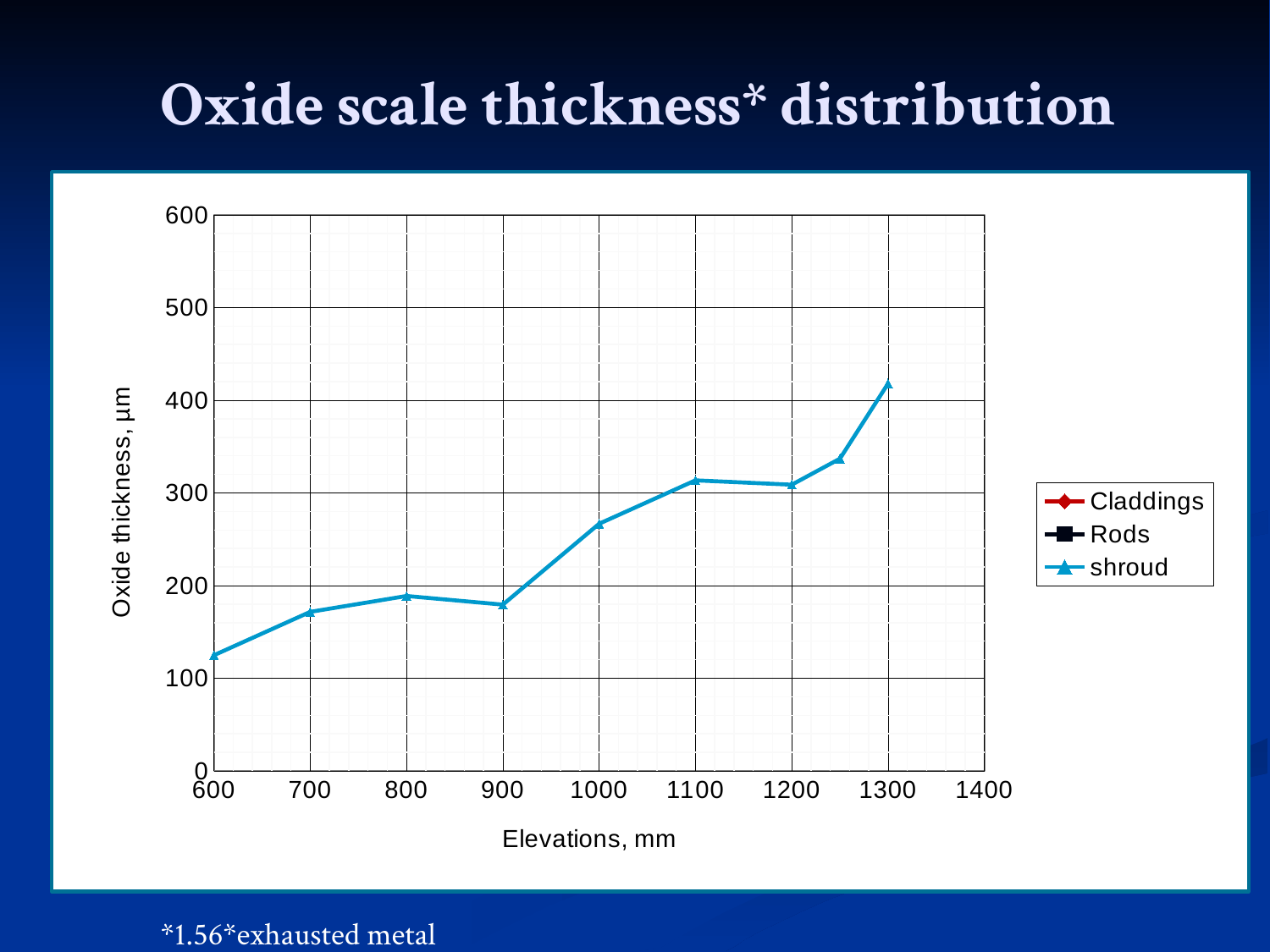

# Oxide scale thickness* distribution

### Chart

| Category |  |  |  |
|---|---|---|---|
*1.56*exhausted metal